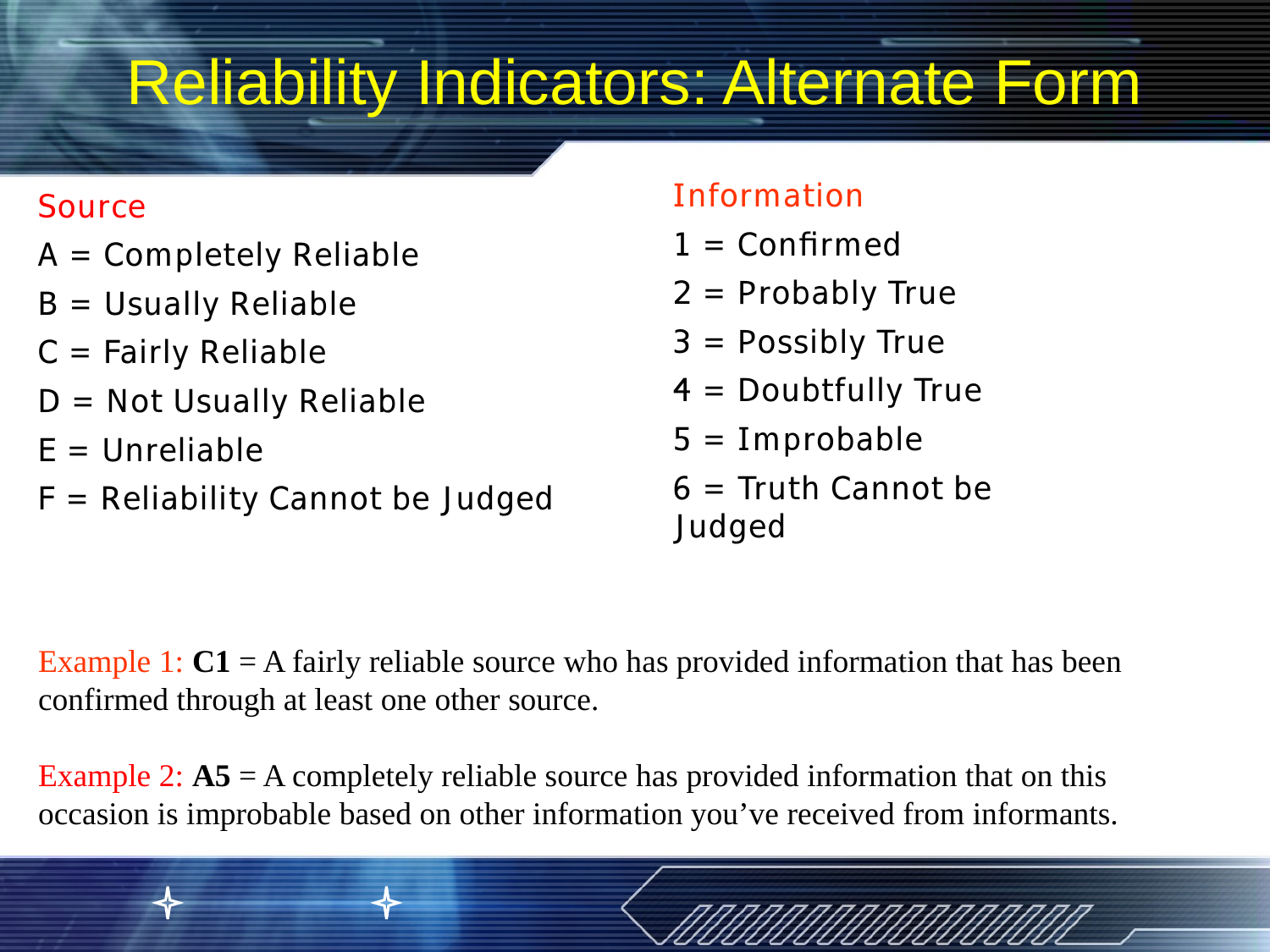

Reliability Indicators: Alternate Form
Information
1 = Confirmed
2 = Probably True
3 = Possibly True
4 = Doubtfully True
5 = Improbable
6 = Truth Cannot be Judged
Source
A = Completely Reliable
B = Usually Reliable
C = Fairly Reliable
D = Not Usually Reliable
E = Unreliable
F = Reliability Cannot be Judged
Example 1: C1 = A fairly reliable source who has provided information that has been confirmed through at least one other source.

Example 2: A5 = A completely reliable source has provided information that on this occasion is improbable based on other information you’ve received from informants.